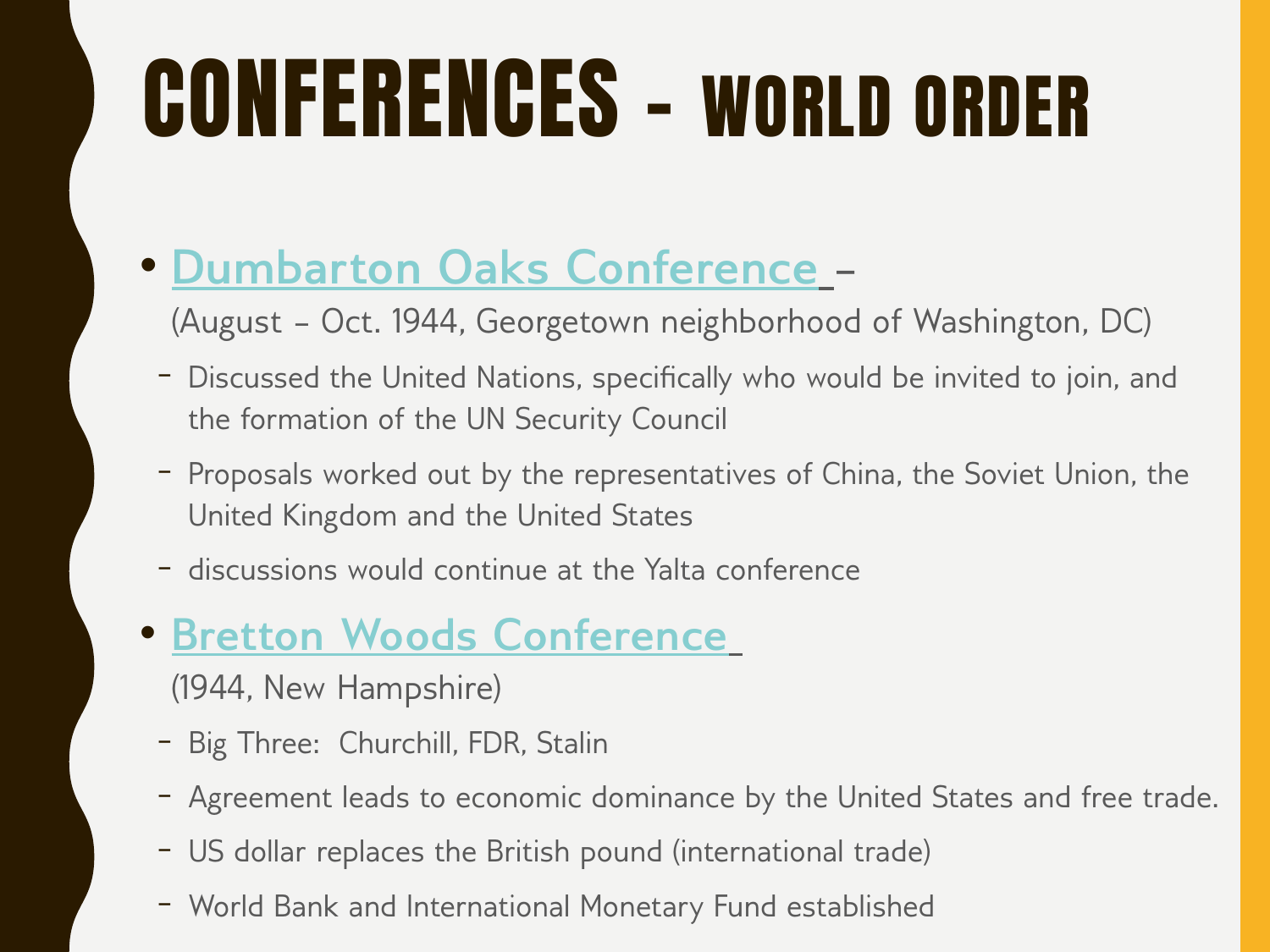

# Conferences – world order
Dumbarton Oaks Conference –
(August – Oct. 1944, Georgetown neighborhood of Washington, DC)
Discussed the United Nations, specifically who would be invited to join, and the formation of the UN Security Council
Proposals worked out by the representatives of China, the Soviet Union, the United Kingdom and the United States
discussions would continue at the Yalta conference
Bretton Woods Conference
(1944, New Hampshire)
Big Three:  Churchill, FDR, Stalin
Agreement leads to economic dominance by the United States and free trade.
US dollar replaces the British pound (international trade)
World Bank and International Monetary Fund established